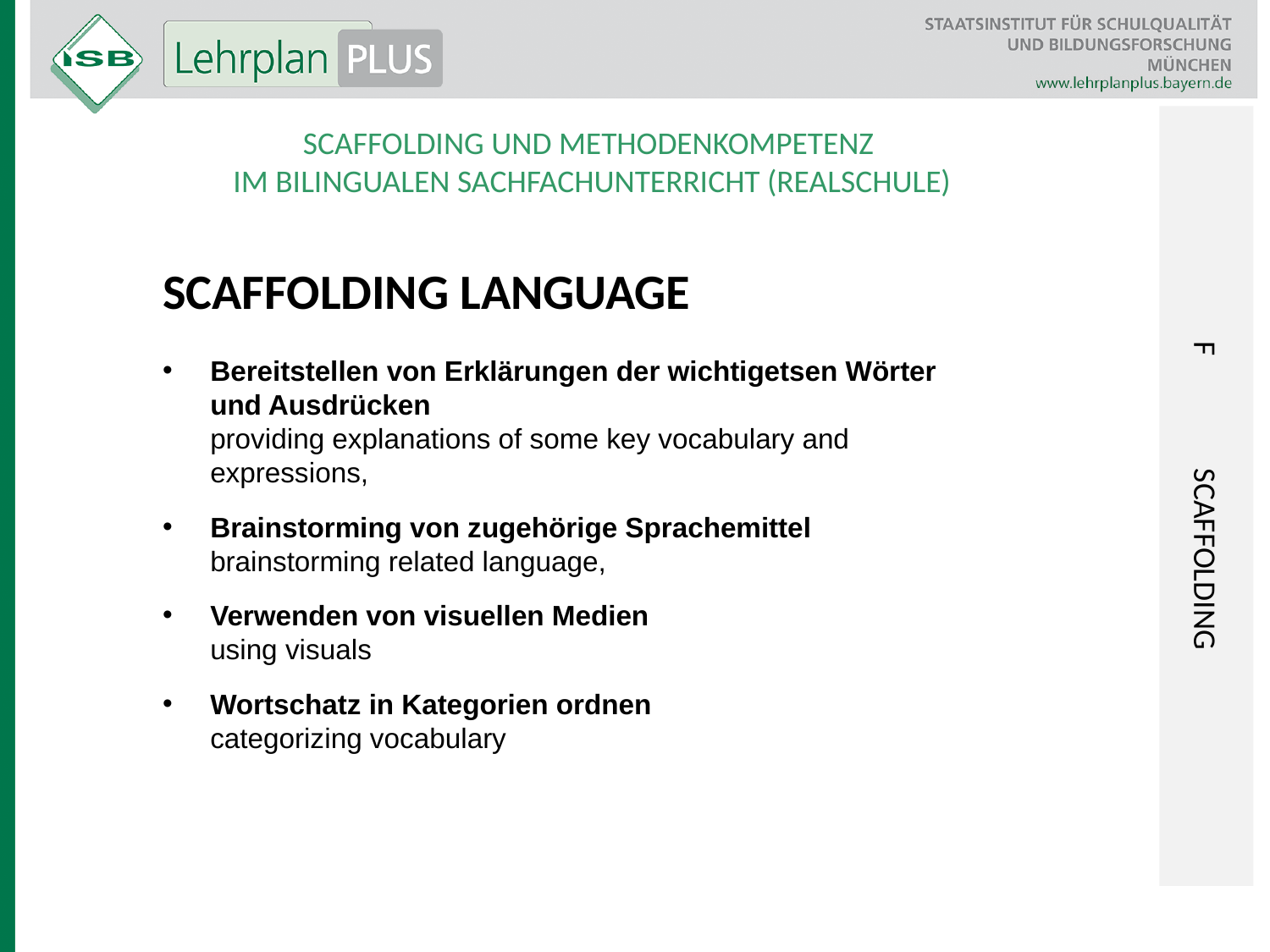

F	Scaffolding

Scaffolding und Methodenkompetenz
im bilingualen Sachfachunterricht (Realschule)
Scaffolding language

Bereitstellen von Erklärungen der wichtigetsen Wörter und Ausdrücken
providing explanations of some key vocabulary and expressions,
Brainstorming von zugehörige Sprachemittel
brainstorming related language,
Verwenden von visuellen Medien
using visuals
Wortschatz in Kategorien ordnen
categorizing vocabulary